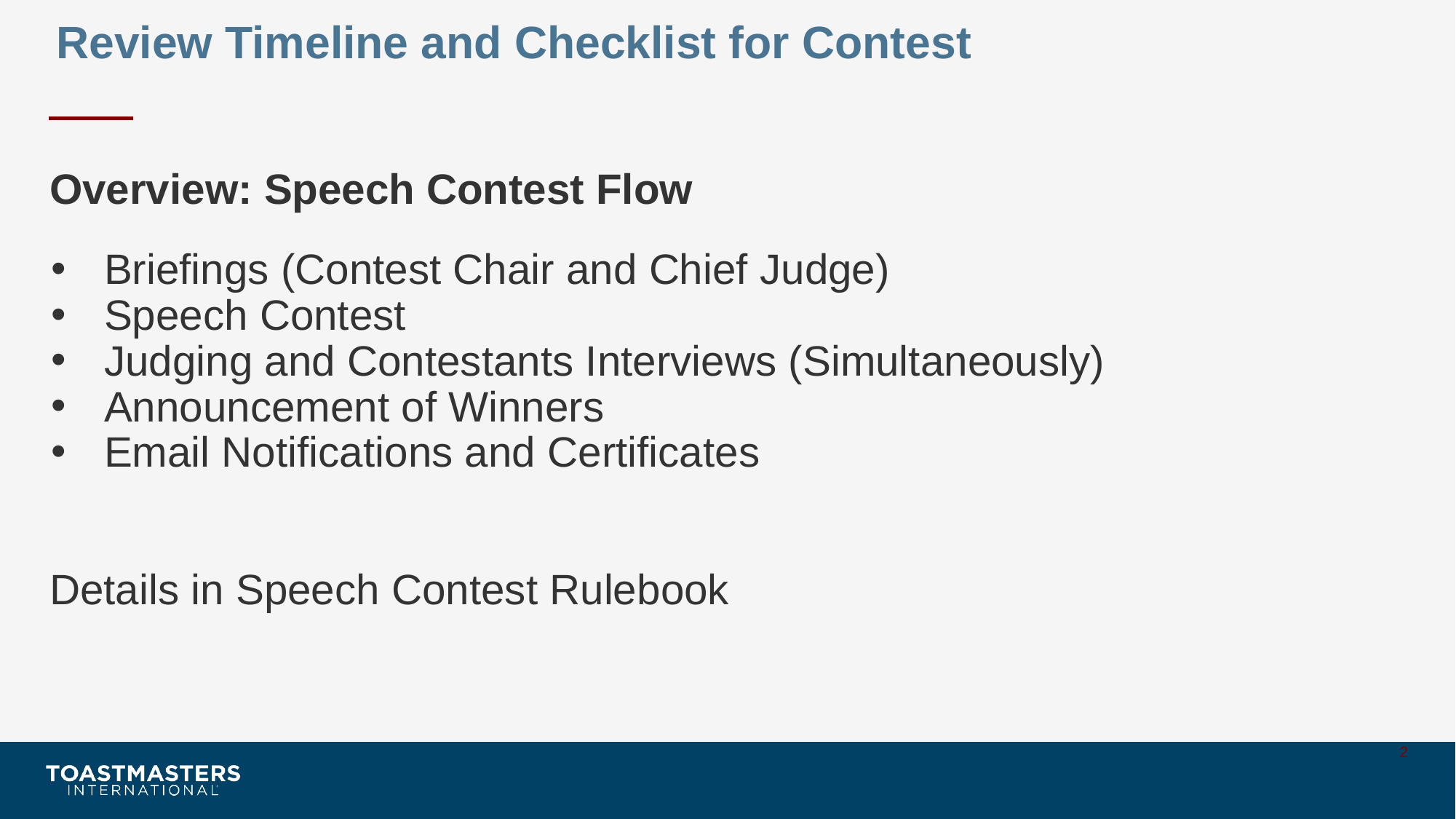

Review Timeline and Checklist for Contest
Overview: Speech Contest Flow

Briefings (Contest Chair and Chief Judge)
Speech Contest
Judging and Contestants Interviews (Simultaneously)
Announcement of Winners
Email Notifications and Certificates

Details in Speech Contest Rulebook
2